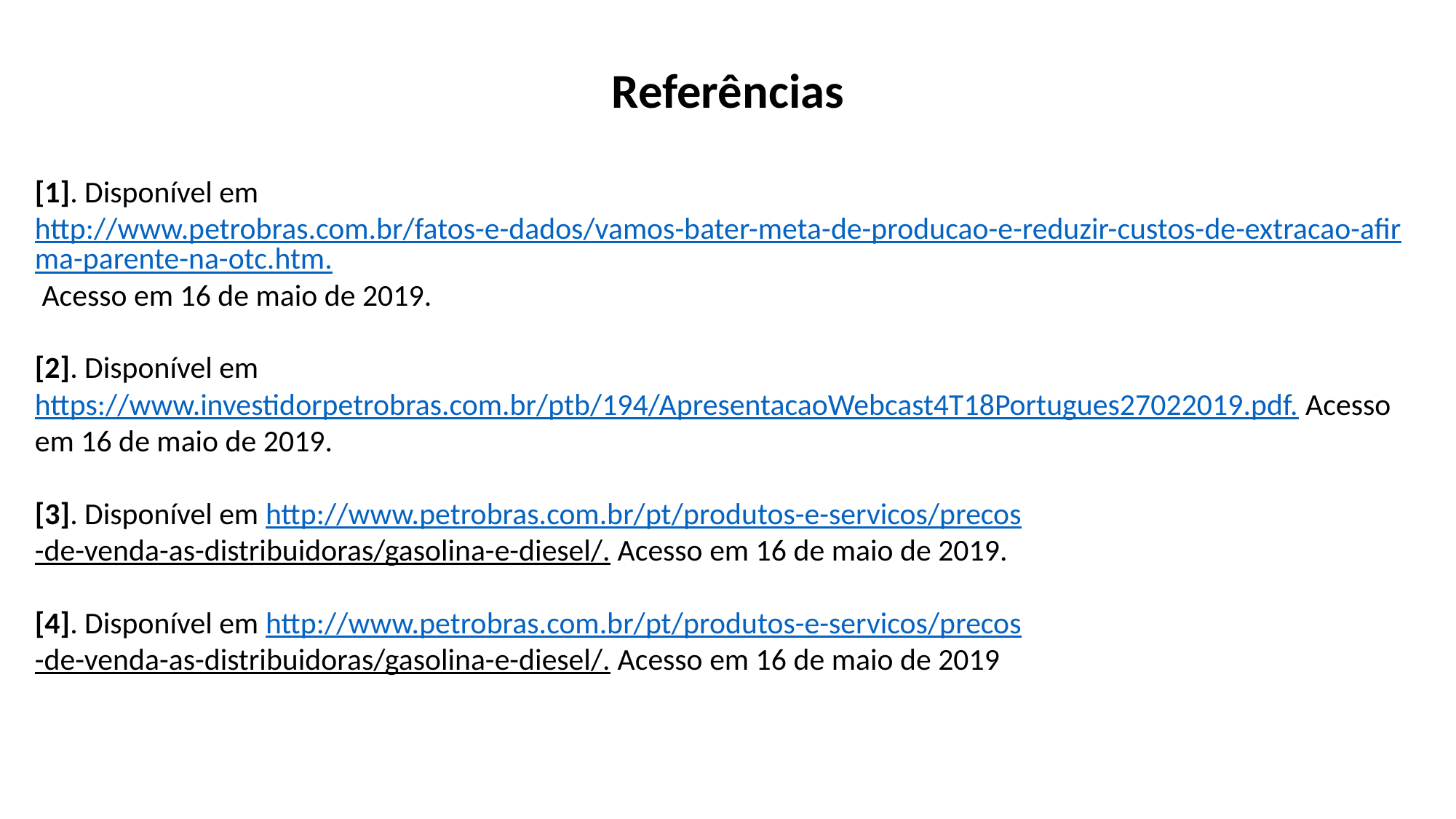

Referências
[1]. Disponível em http://www.petrobras.com.br/fatos-e-dados/vamos-bater-meta-de-producao-e-reduzir-custos-de-extracao-afirma-parente-na-otc.htm. Acesso em 16 de maio de 2019.
[2]. Disponível em https://www.investidorpetrobras.com.br/ptb/194/ApresentacaoWebcast4T18Portugues27022019.pdf. Acesso em 16 de maio de 2019.

[3]. Disponível em http://www.petrobras.com.br/pt/produtos-e-servicos/precos-de-venda-as-distribuidoras/gasolina-e-diesel/. Acesso em 16 de maio de 2019.
[4]. Disponível em http://www.petrobras.com.br/pt/produtos-e-servicos/precos-de-venda-as-distribuidoras/gasolina-e-diesel/. Acesso em 16 de maio de 2019